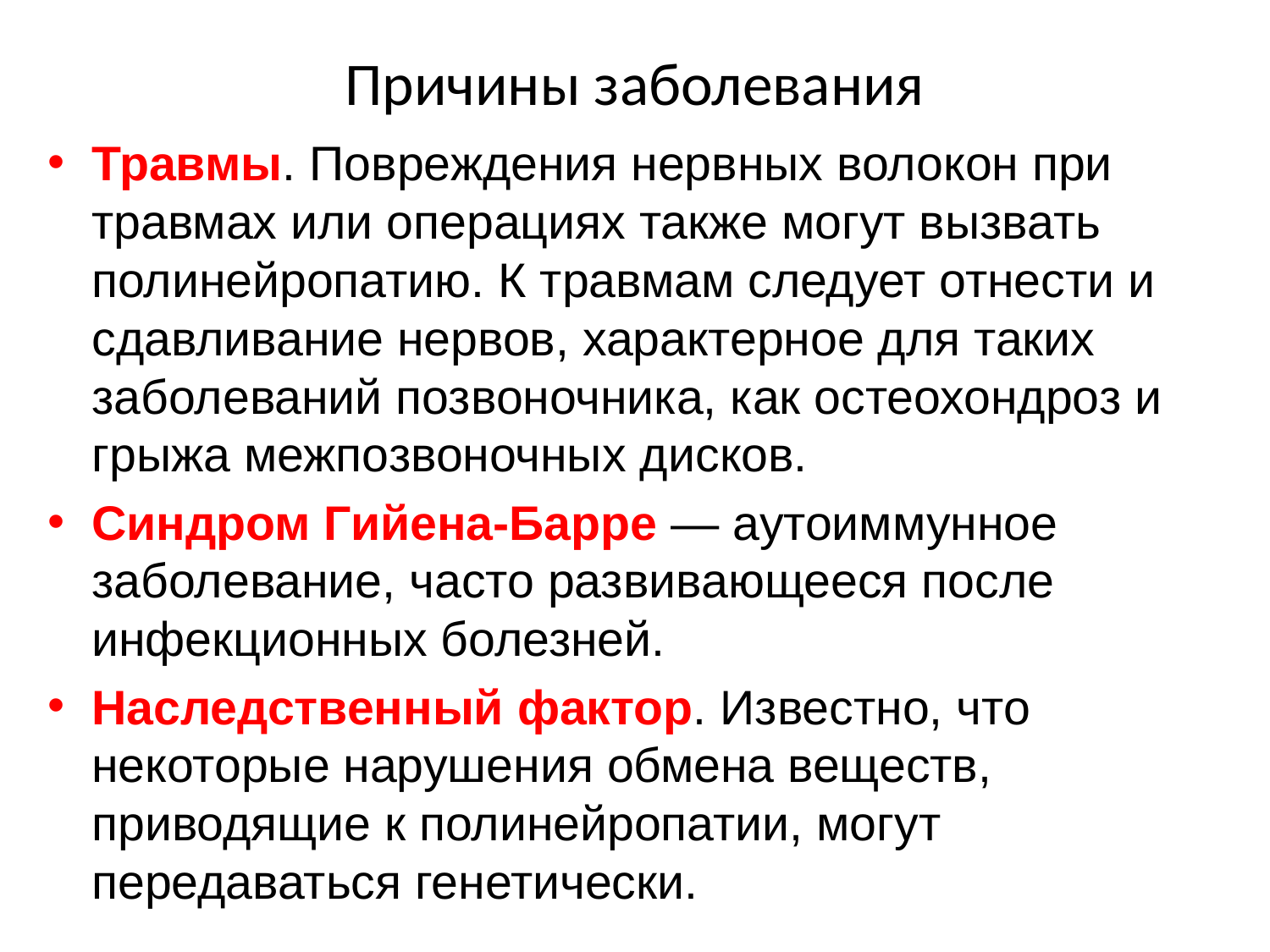

# Причины заболевания
Травмы. Повреждения нервных волокон при травмах или операциях также могут вызвать полинейропатию. К травмам следует отнести и сдавливание нервов, характерное для таких заболеваний позвоночника, как остеохондроз и грыжа межпозвоночных дисков.
Синдром Гийена-Барре — аутоиммунное заболевание, часто развивающееся после инфекционных болезней.
Наследственный фактор. Известно, что некоторые нарушения обмена веществ, приводящие к полинейропатии, могут передаваться генетически.